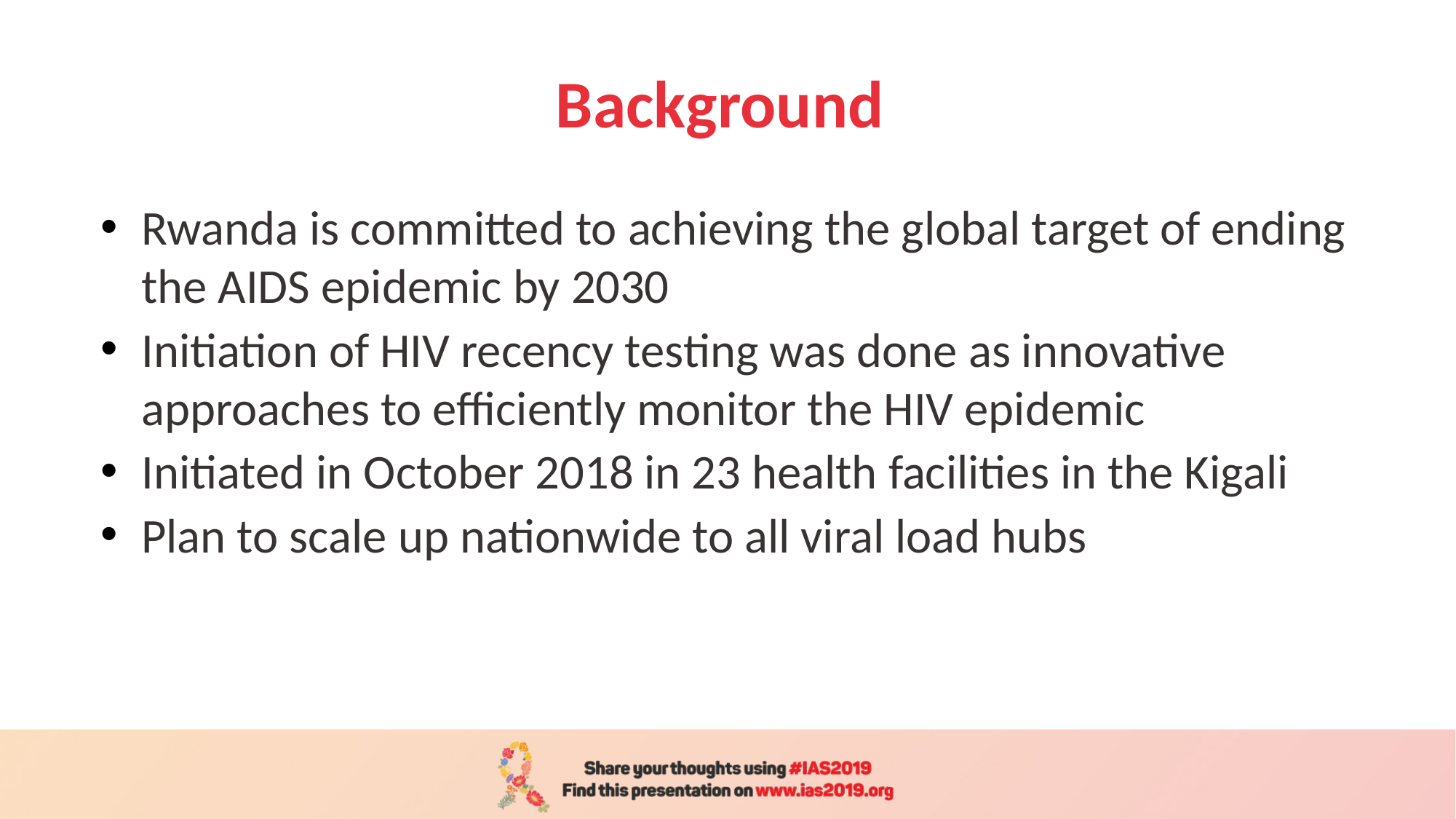

# Background
Rwanda is committed to achieving the global target of ending the AIDS epidemic by 2030
Initiation of HIV recency testing was done as innovative approaches to efficiently monitor the HIV epidemic
Initiated in October 2018 in 23 health facilities in the Kigali
Plan to scale up nationwide to all viral load hubs